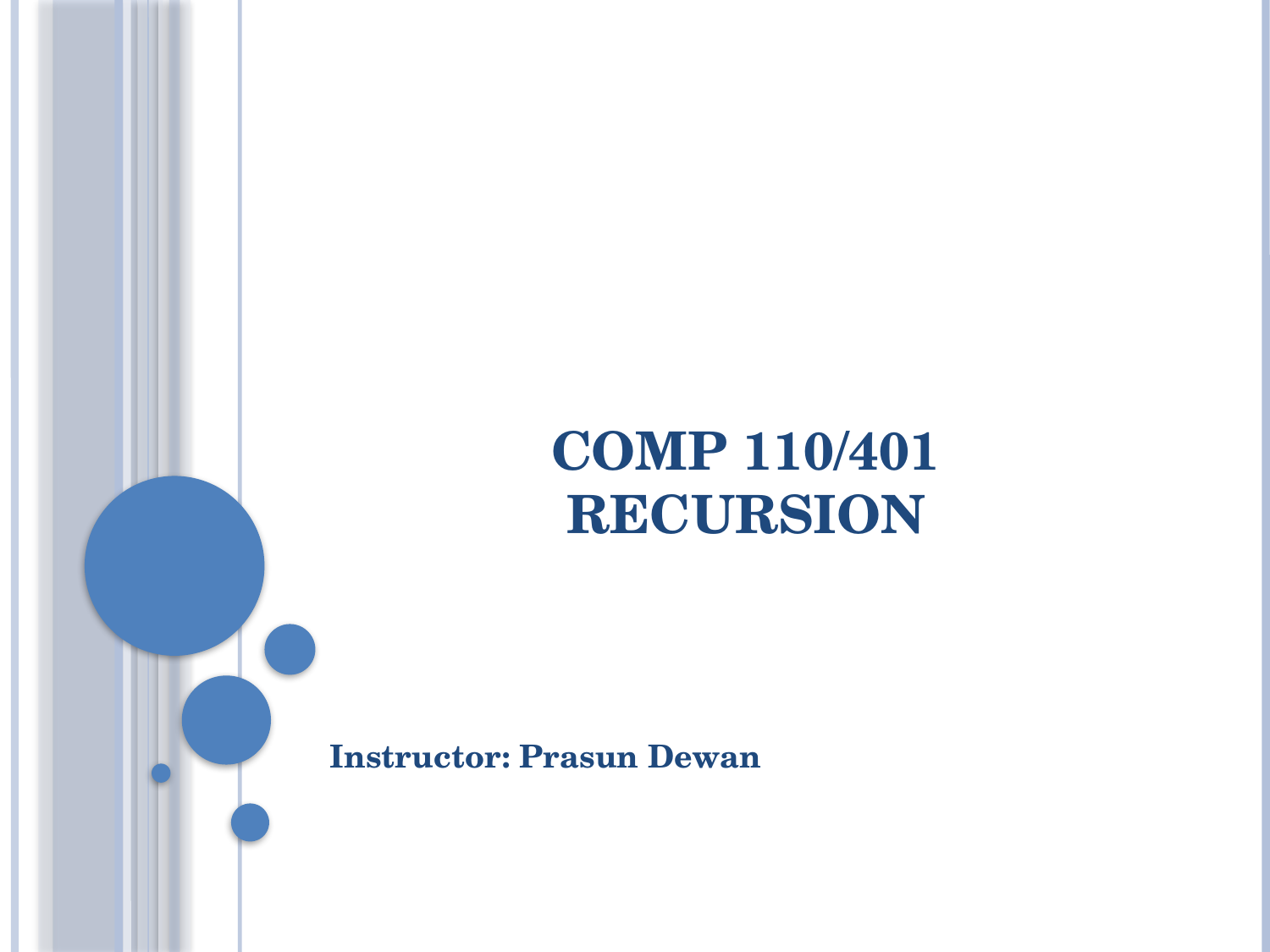

# Comp 110/401 Recursion
Instructor: Prasun Dewan